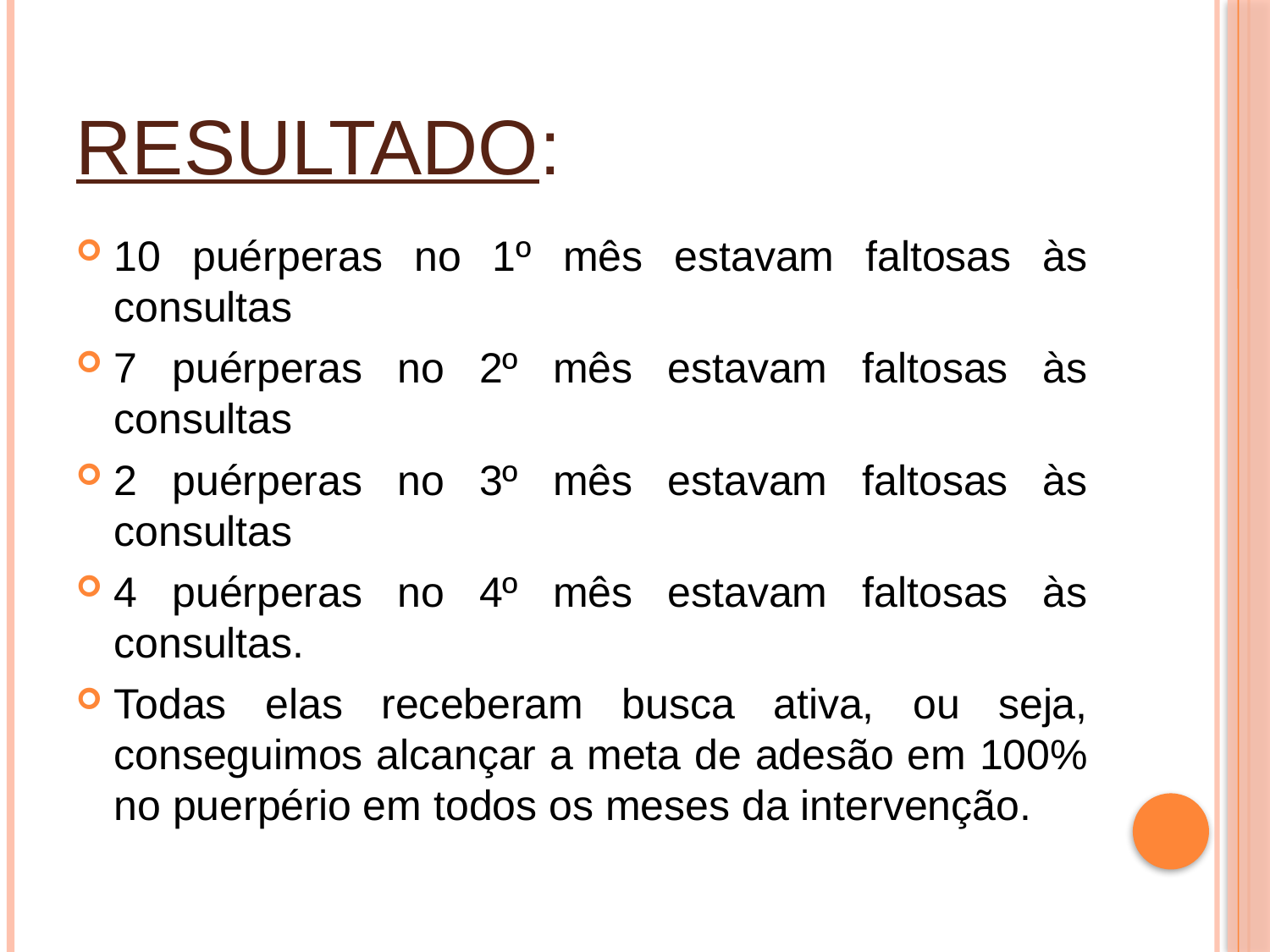

# Resultado:
10 puérperas no 1º mês estavam faltosas às consultas
7 puérperas no 2º mês estavam faltosas às consultas
2 puérperas no 3º mês estavam faltosas às consultas
4 puérperas no 4º mês estavam faltosas às consultas.
Todas elas receberam busca ativa, ou seja, conseguimos alcançar a meta de adesão em 100% no puerpério em todos os meses da intervenção.